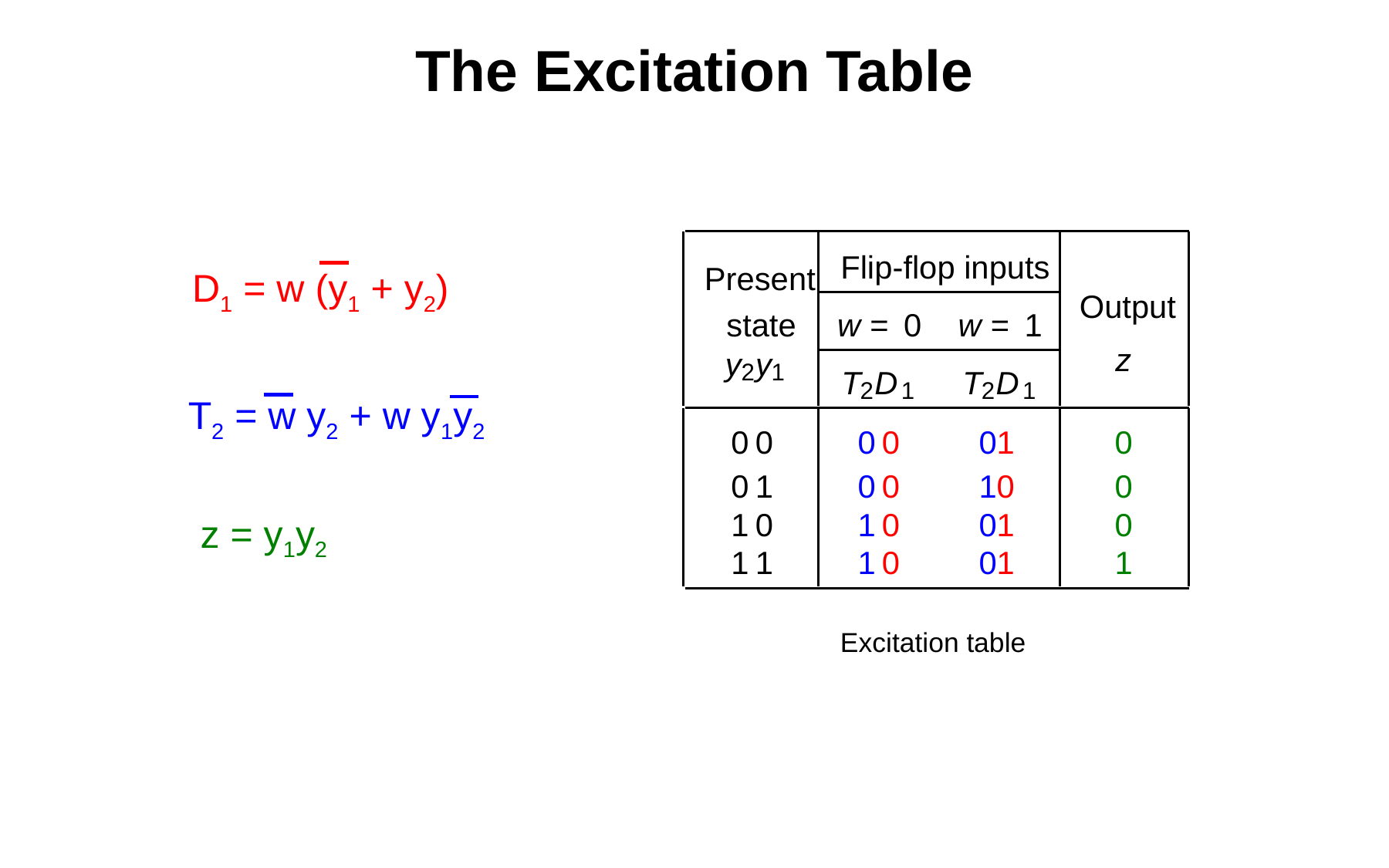

The Excitation Table

Flip-flop inputs
Present
Output

w
=
0
w
=
1
state
z
y
y

2
1
T
D
T
D
2
1
2
1

0
0
0
0
01
0
0
1
0
0
10
0

1
0
1
0
01
0

1
1
1
0
01
1

D1 = w (y1 + y2)
T2 = w y2 + w y1y2
z = y1y2
Excitation table